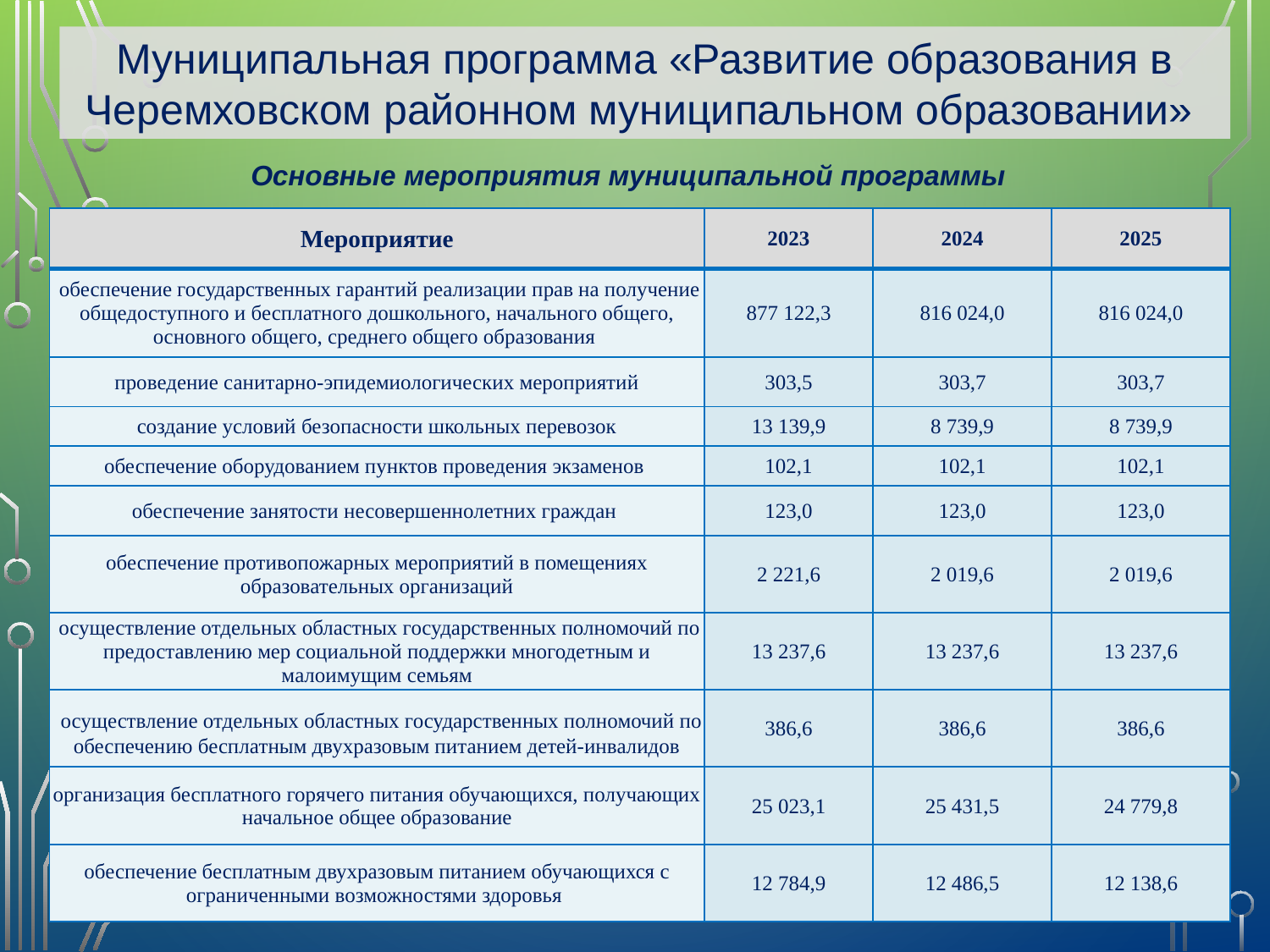

Муниципальная программа «Развитие образования в Черемховском районном муниципальном образовании»
Основные мероприятия муниципальной программы
| Мероприятие | 2023 | 2024 | 2025 |
| --- | --- | --- | --- |
| обеспечение государственных гарантий реализации прав на получение общедоступного и бесплатного дошкольного, начального общего, основного общего, среднего общего образования | 877 122,3 | 816 024,0 | 816 024,0 |
| проведение санитарно-эпидемиологических мероприятий | 303,5 | 303,7 | 303,7 |
| создание условий безопасности школьных перевозок | 13 139,9 | 8 739,9 | 8 739,9 |
| обеспечение оборудованием пунктов проведения экзаменов | 102,1 | 102,1 | 102,1 |
| обеспечение занятости несовершеннолетних граждан | 123,0 | 123,0 | 123,0 |
| обеспечение противопожарных мероприятий в помещениях образовательных организаций | 2 221,6 | 2 019,6 | 2 019,6 |
| осуществление отдельных областных государственных полномочий по предоставлению мер социальной поддержки многодетным и малоимущим семьям | 13 237,6 | 13 237,6 | 13 237,6 |
| осуществление отдельных областных государственных полномочий по обеспечению бесплатным двухразовым питанием детей-инвалидов | 386,6 | 386,6 | 386,6 |
| организация бесплатного горячего питания обучающихся, получающих начальное общее образование | 25 023,1 | 25 431,5 | 24 779,8 |
| обеспечение бесплатным двухразовым питанием обучающихся с ограниченными возможностями здоровья | 12 784,9 | 12 486,5 | 12 138,6 |